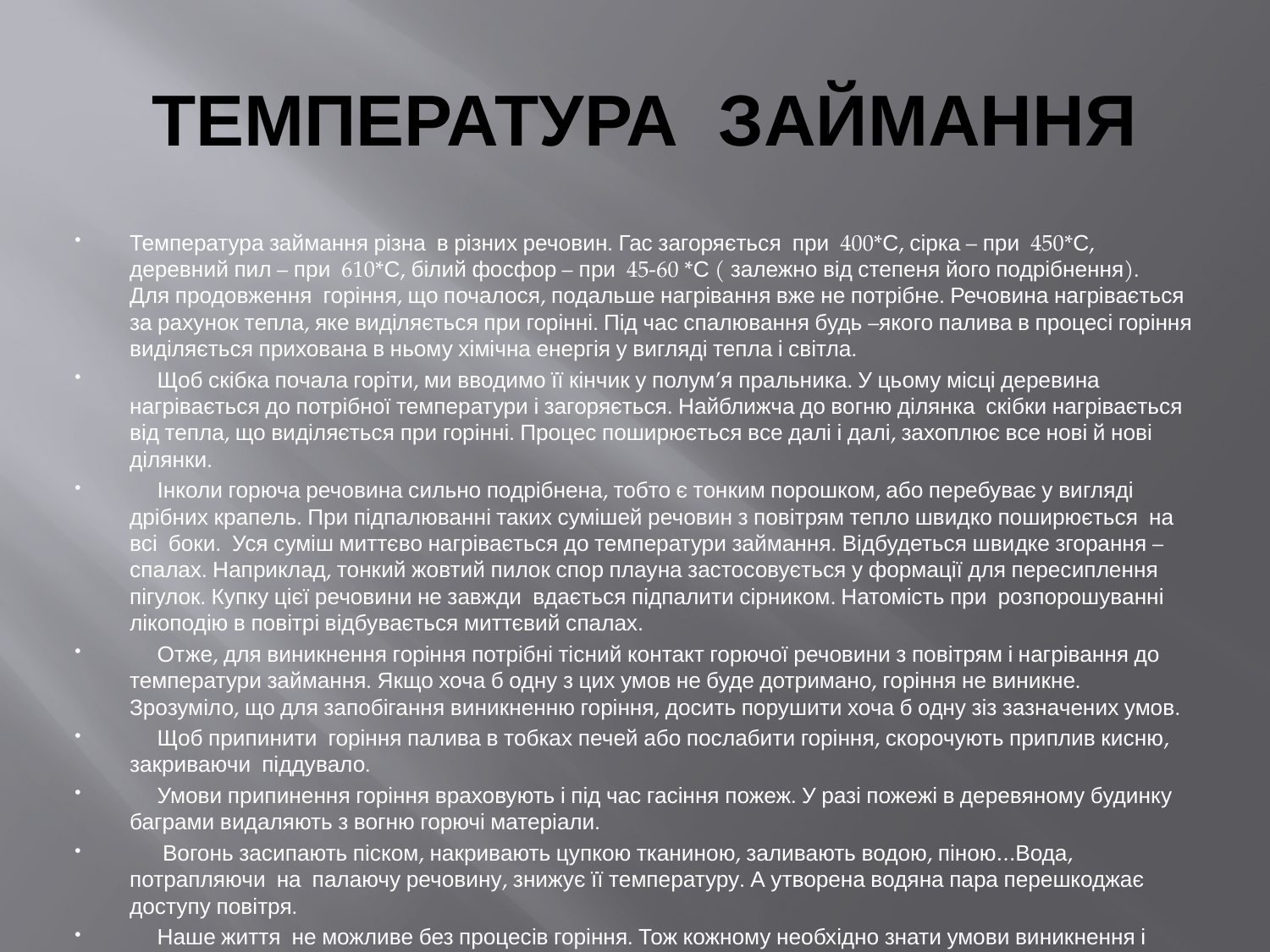

# ТЕМПЕРАТУРА  ЗАЙМАННЯ
Температура займання різна  в різних речовин. Гас загоряється  при  400*С, сірка – при  450*С, деревний пил – при  610*С, білий фосфор – при  45-60 *С ( залежно від степеня його подрібнення).   Для продовження  горіння, що почалося, подальше нагрівання вже не потрібне. Речовина нагрівається за рахунок тепла, яке виділяється при горінні. Під час спалювання будь –якого палива в процесі горіння виділяється прихована в ньому хімічна енергія у вигляді тепла і світла.
     Щоб скібка почала горіти, ми вводимо її кінчик у полум’я пральника. У цьому місці деревина нагрівається до потрібної температури і загоряється. Найближча до вогню ділянка  скібки нагрівається від тепла, що виділяється при горінні. Процес поширюється все далі і далі, захоплює все нові й нові  ділянки.
     Інколи горюча речовина сильно подрібнена, тобто є тонким порошком, або перебуває у вигляді дрібних крапель. При підпалюванні таких сумішей речовин з повітрям тепло швидко поширюється  на всі  боки.  Уся суміш миттєво нагрівається до температури займання. Відбудеться швидке згорання – спалах. Наприклад, тонкий жовтий пилок спор плауна застосовується у формації для пересиплення  пігулок. Купку цієї речовини не завжди  вдається підпалити сірником. Натомість при  розпорошуванні лікоподію в повітрі відбувається миттєвий спалах.
     Отже, для виникнення горіння потрібні тісний контакт горючої речовини з повітрям і нагрівання до температури займання. Якщо хоча б одну з цих умов не буде дотримано, горіння не виникне. Зрозуміло, що для запобігання виникненню горіння, досить порушити хоча б одну зіз зазначених умов.
     Щоб припинити  горіння палива в тобках печей або послабити горіння, скорочують приплив кисню, закриваючи  піддувало.
     Умови припинення горіння враховують і під час гасіння пожеж. У разі пожежі в деревяному будинку  баграми видаляють з вогню горючі матеріали.
      Вогонь засипають піском, накривають цупкою тканиною, заливають водою, піною…Вода, потрапляючи  на  палаючу речовину, знижує її температуру. А утворена водяна пара перешкоджає доступу повітря.
     Наше життя  не можливе без процесів горіння. Тож кожному необхідно знати умови виникнення і припинення горіння й прийоми безпечного поводження з горючими та вогненебезпечними речовинами.